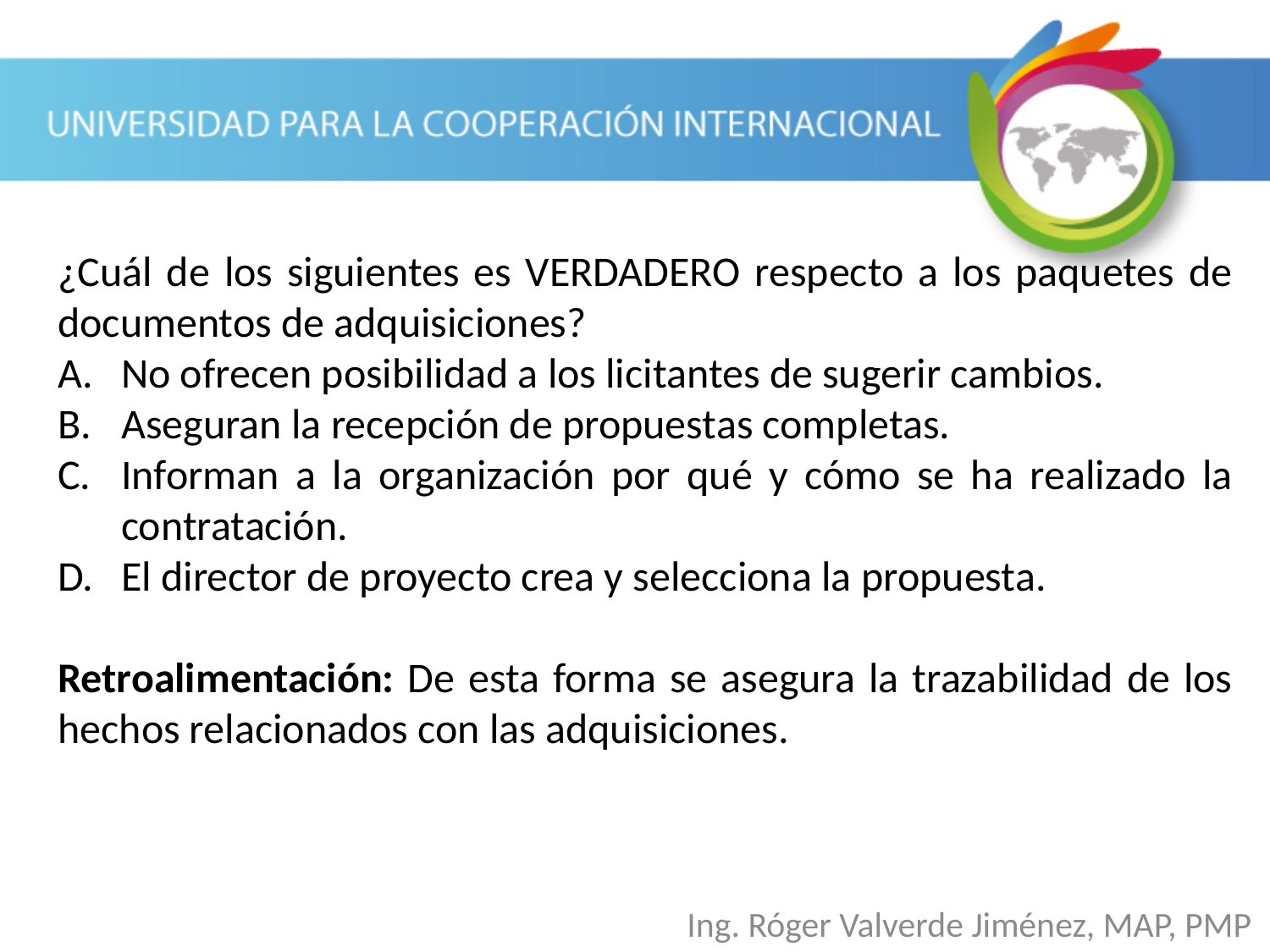

¿Cuál de los siguientes es VERDADERO respecto a los paquetes de documentos de adquisiciones?
No ofrecen posibilidad a los licitantes de sugerir cambios.
Aseguran la recepción de propuestas completas.
Informan a la organización por qué y cómo se ha realizado la contratación.
El director de proyecto crea y selecciona la propuesta.

Retroalimentación: De esta forma se asegura la trazabilidad de los hechos relacionados con las adquisiciones.

Ing. Róger Valverde Jiménez, MAP, PMP